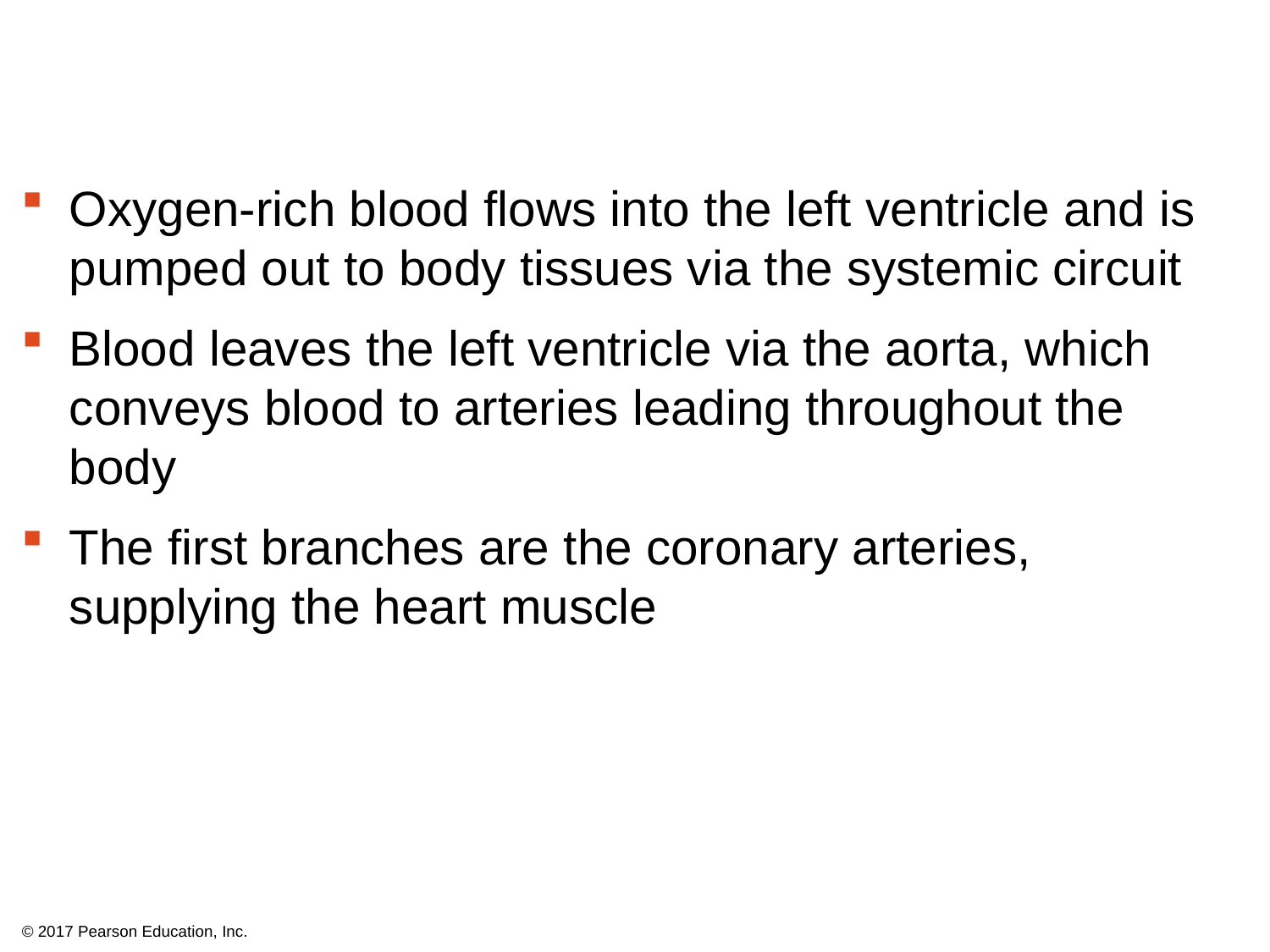

Oxygen-rich blood flows into the left ventricle and is pumped out to body tissues via the systemic circuit
Blood leaves the left ventricle via the aorta, which conveys blood to arteries leading throughout the body
The first branches are the coronary arteries, supplying the heart muscle
© 2017 Pearson Education, Inc.